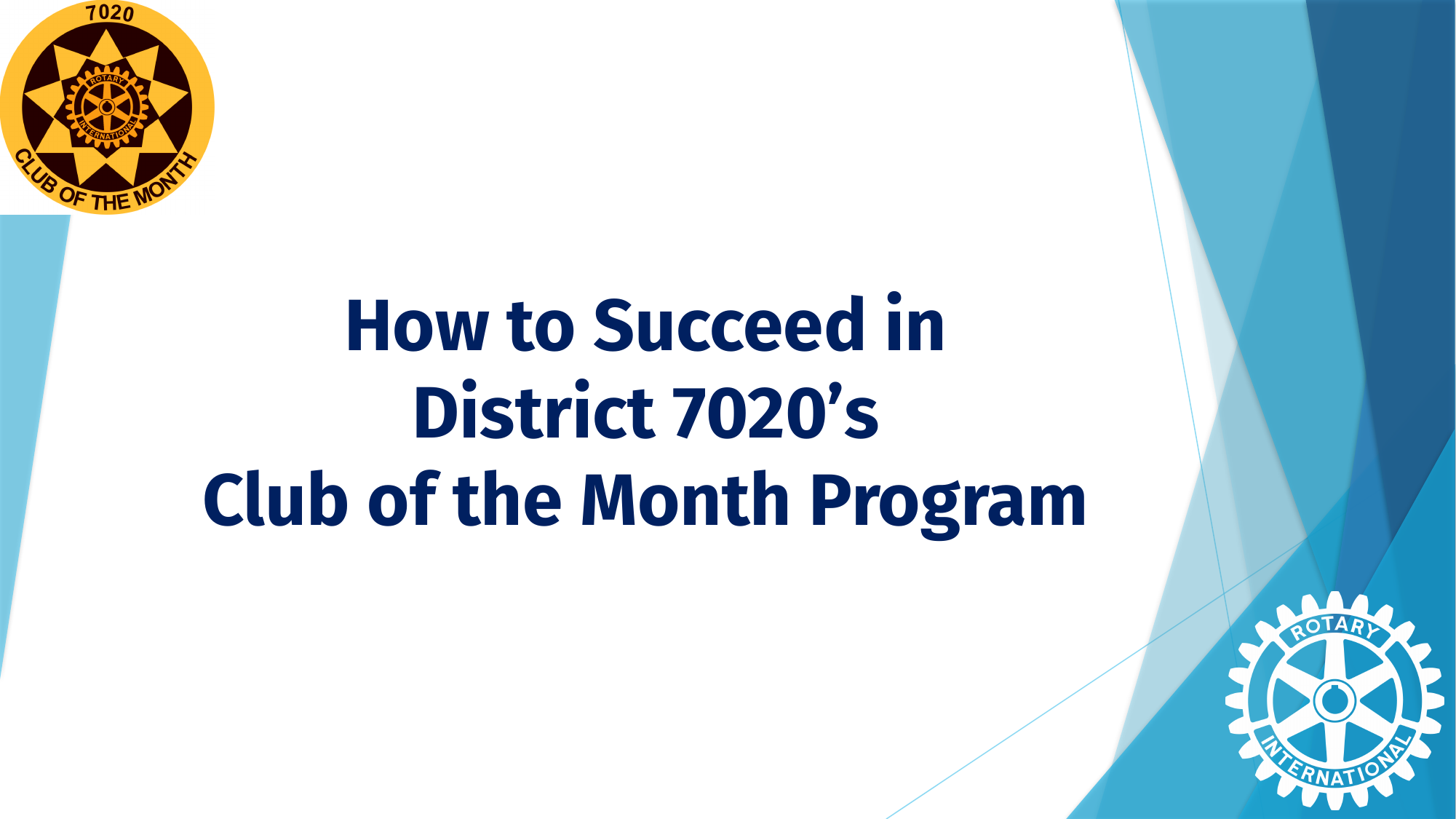

How to Succeed in
District 7020’s
Club of the Month Program